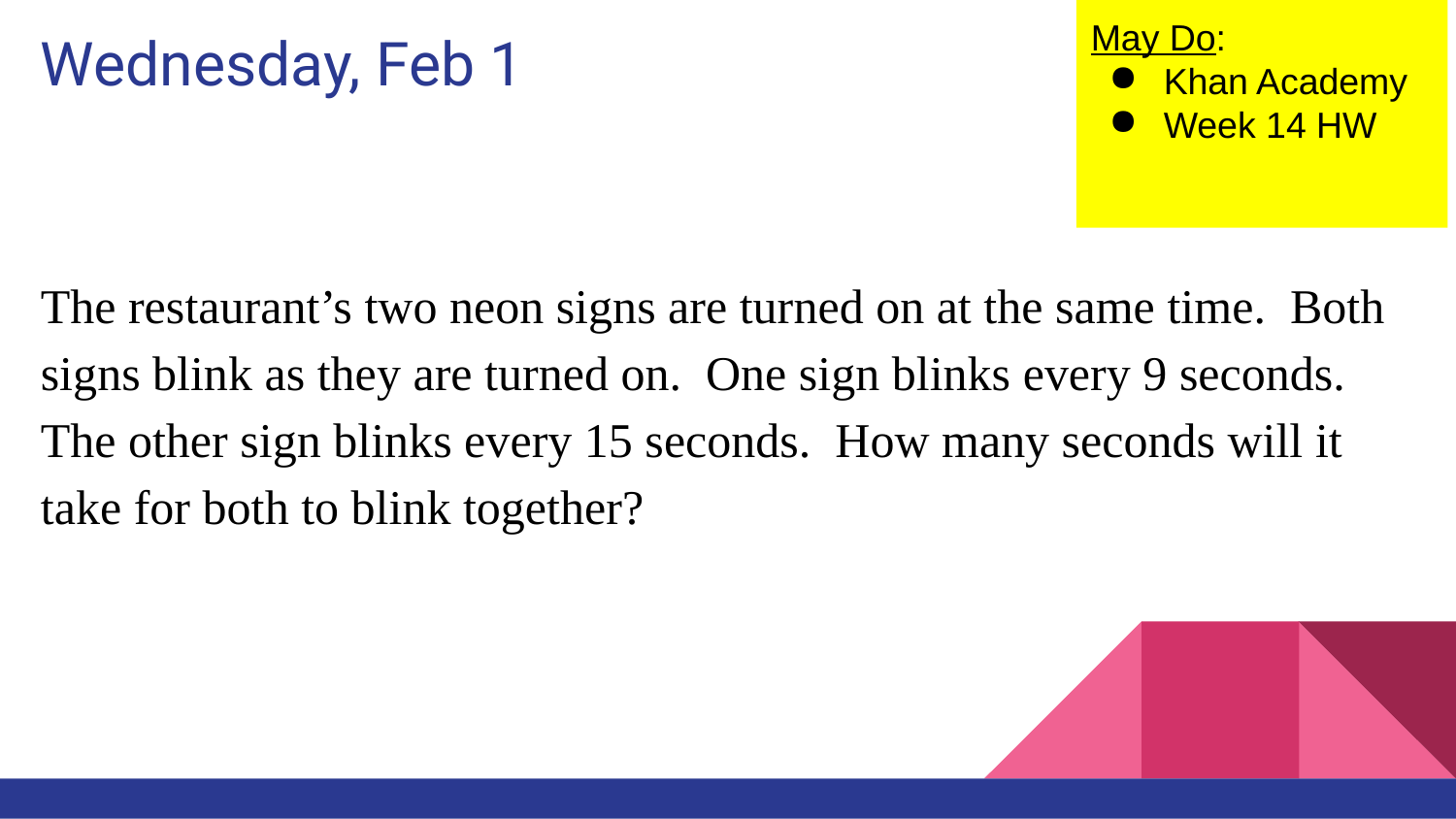

May Do:
Khan Academy
Week 14 HW
# Wednesday, Feb 1
The restaurant’s two neon signs are turned on at the same time.  Both signs blink as they are turned on.  One sign blinks every 9 seconds.  The other sign blinks every 15 seconds.  How many seconds will it take for both to blink together?